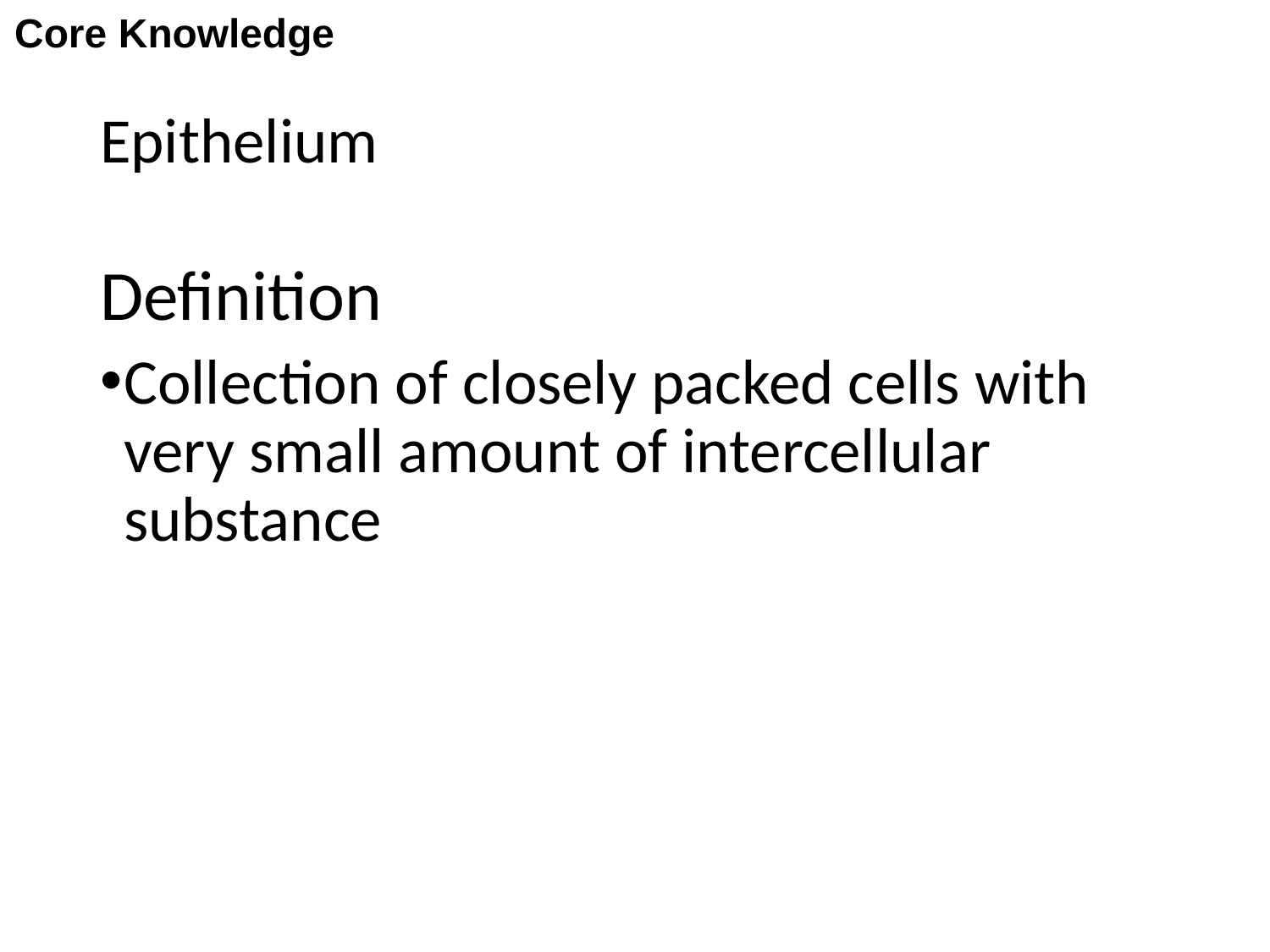

Core Knowledge
# Epithelium
Definition
Collection of closely packed cells with very small amount of intercellular substance